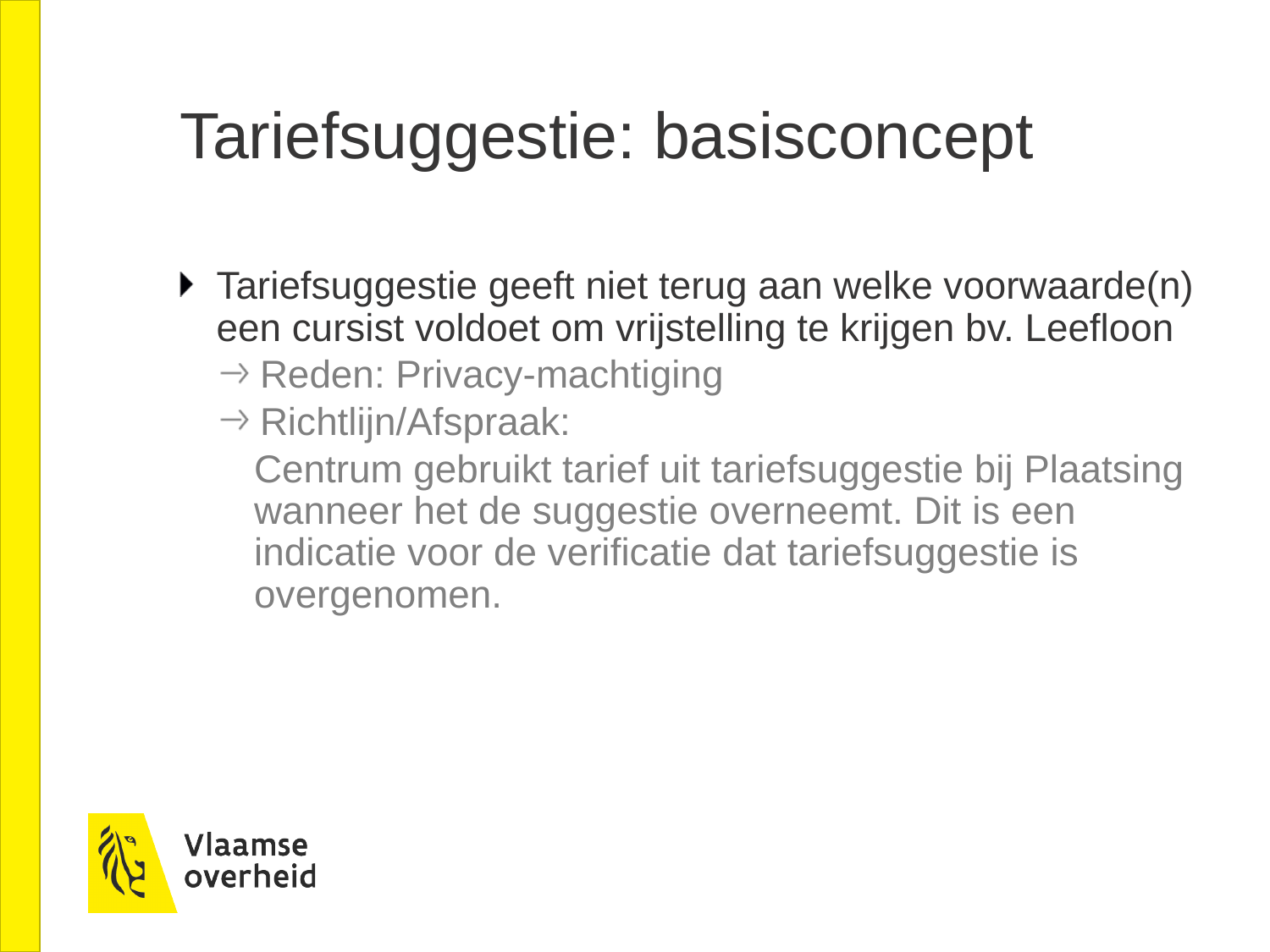

# Tariefsuggestie: basisconcept
Tariefsuggestie geeft niet terug aan welke voorwaarde(n) een cursist voldoet om vrijstelling te krijgen bv. Leefloon
Reden: Privacy-machtiging
Richtlijn/Afspraak:
Centrum gebruikt tarief uit tariefsuggestie bij Plaatsing wanneer het de suggestie overneemt. Dit is een indicatie voor de verificatie dat tariefsuggestie is overgenomen.